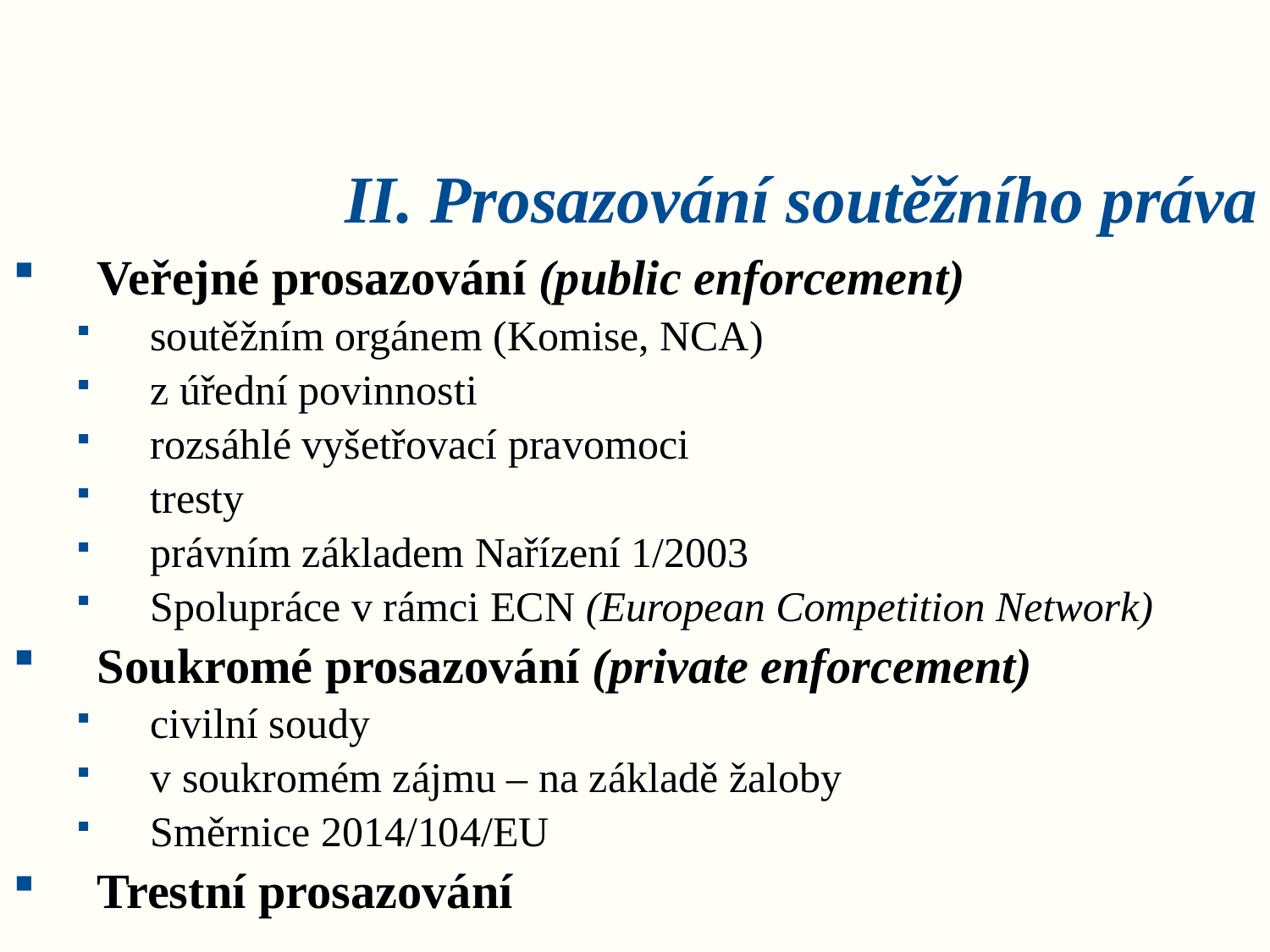

# II. Prosazování soutěžního práva
Veřejné prosazování (public enforcement)
soutěžním orgánem (Komise, NCA)
z úřední povinnosti
rozsáhlé vyšetřovací pravomoci
tresty
právním základem Nařízení 1/2003
Spolupráce v rámci ECN (European Competition Network)
Soukromé prosazování (private enforcement)
civilní soudy
v soukromém zájmu – na základě žaloby
Směrnice 2014/104/EU
Trestní prosazování